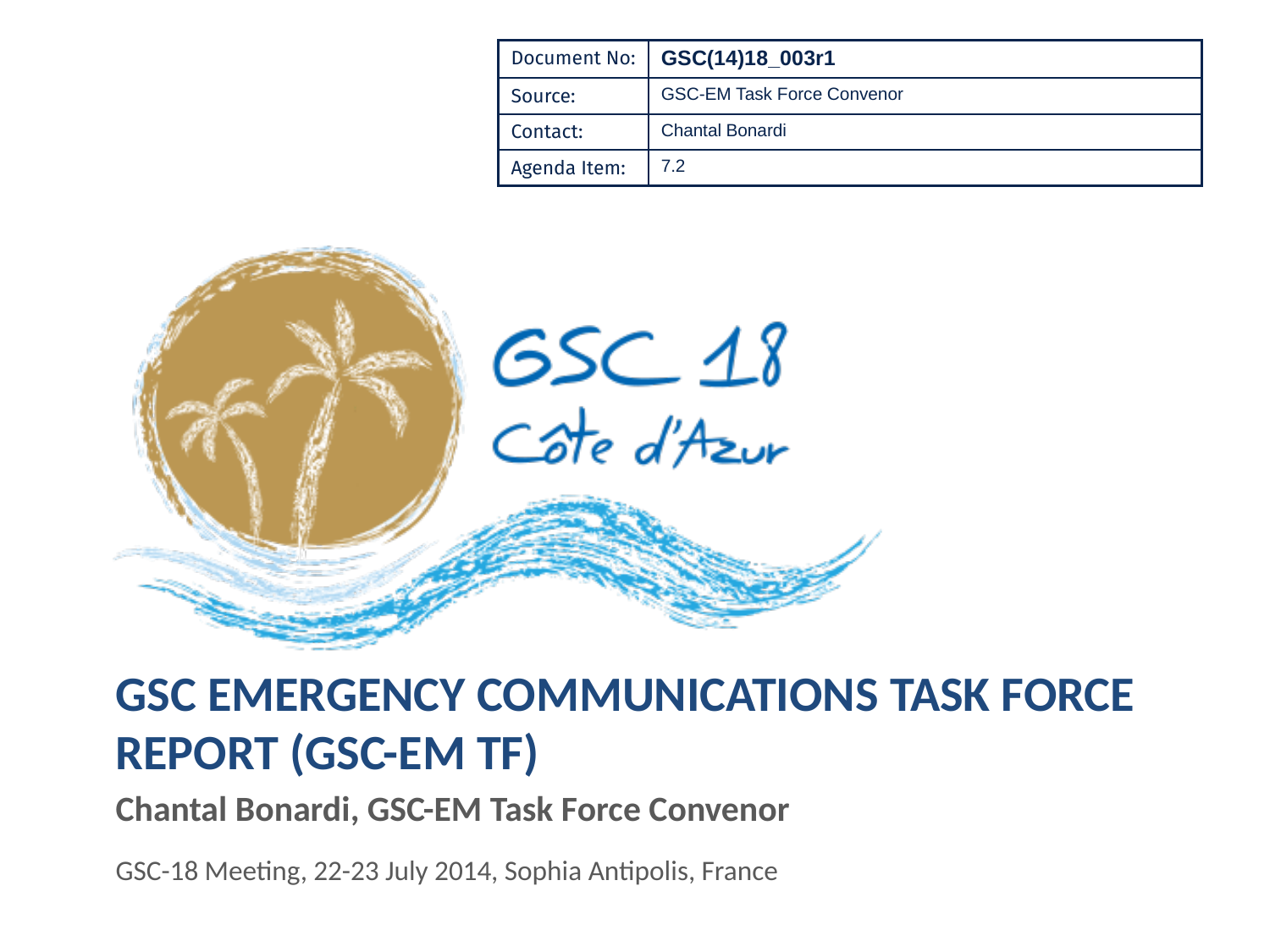

| Document No: | GSC(14)18\_003r1 |
| --- | --- |
| Source: | GSC-EM Task Force Convenor |
| Contact: | Chantal Bonardi |
| Agenda Item: | 7.2 |
# GSC Emergency Communications Task Force Report (GSC-EM TF)
Chantal Bonardi, GSC-EM Task Force Convenor
GSC-18 Meeting, 22-23 July 2014, Sophia Antipolis, France